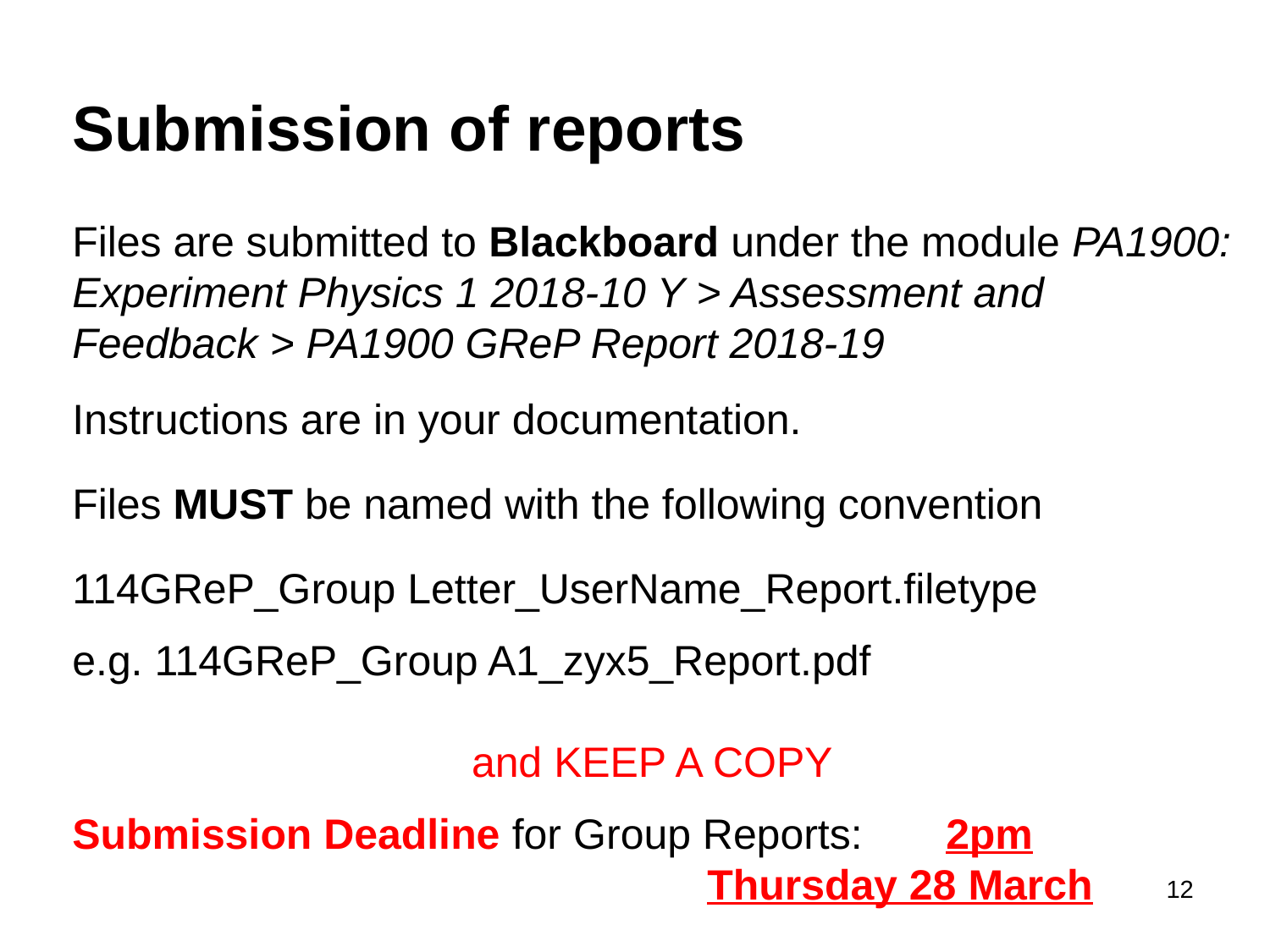

Submission of reports

Files are submitted to Blackboard under the module PA1900: Experiment Physics 1 2018-10 Y > Assessment and Feedback > PA1900 GReP Report 2018-19

Instructions are in your documentation.

Files MUST be named with the following convention

114GReP_Group Letter_UserName_Report.filetype

e.g. 114GReP_Group A1_zyx5_Report.pdf

and KEEP A COPY

Submission Deadline for Group Reports:       2pm
					Thursday 28 March

12